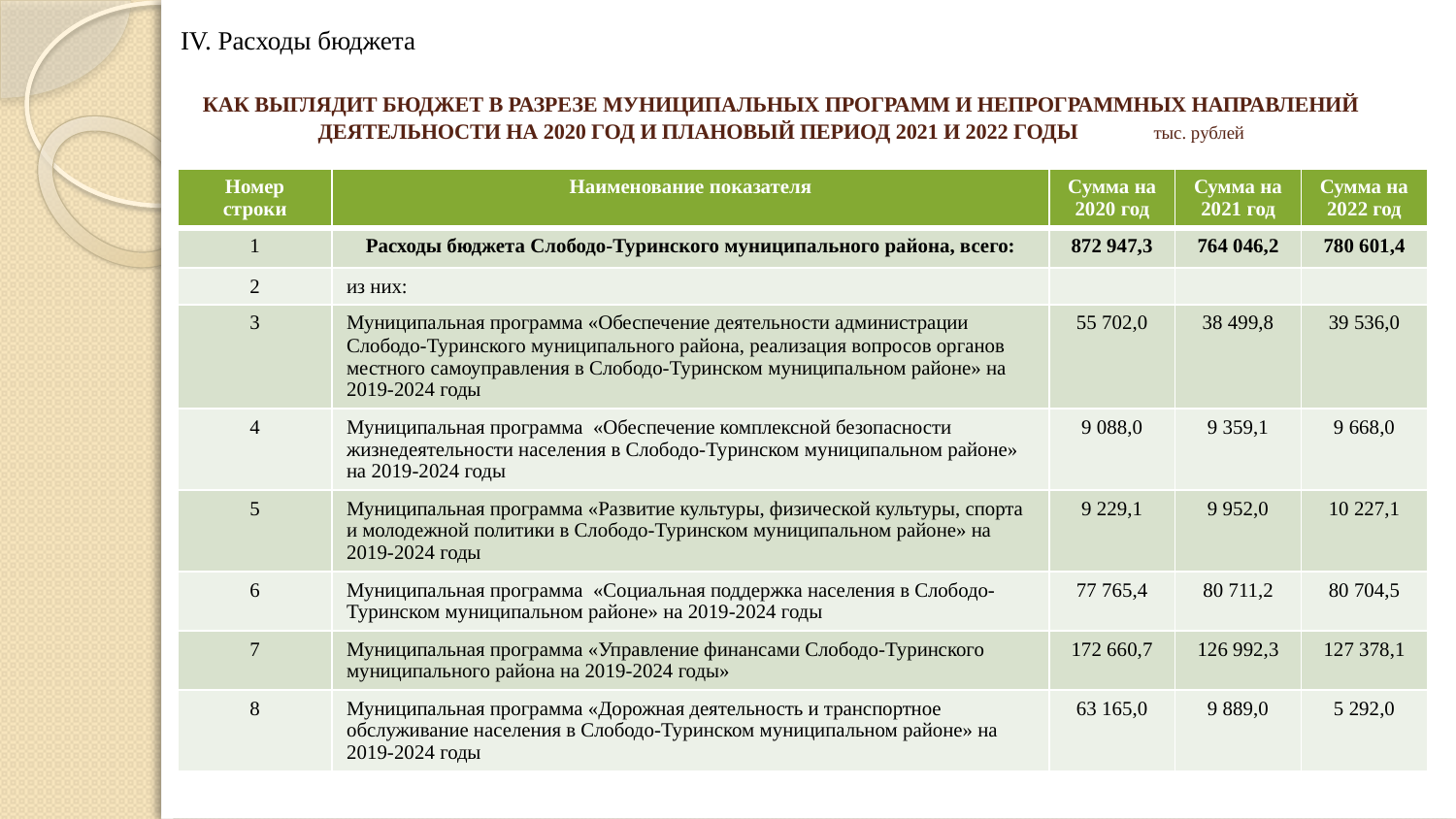

IV. Расходы бюджета
# КАК ВЫГЛЯДИТ БЮДЖЕТ В РАЗРЕЗЕ МУНИЦИПАЛЬНЫХ ПРОГРАММ И НЕПРОГРАММНЫХ НАПРАВЛЕНИЙ ДЕЯТЕЛЬНОСТИ НА 2020 ГОД И ПЛАНОВЫЙ ПЕРИОД 2021 И 2022 ГОДЫ								тыс. рублей
| Номер строки | Наименование показателя | Сумма на 2020 год | Сумма на 2021 год | Сумма на 2022 год |
| --- | --- | --- | --- | --- |
| 1 | Расходы бюджета Слободо-Туринского муниципального района, всего: | 872 947,3 | 764 046,2 | 780 601,4 |
| 2 | из них: |  |  |  |
| 3 | Муниципальная программа «Обеспечение деятельности администрации Слободо-Туринского муниципального района, реализация вопросов органов местного самоуправления в Слободо-Туринском муниципальном районе» на 2019-2024 годы | 55 702,0 | 38 499,8 | 39 536,0 |
| 4 | Муниципальная программа «Обеспечение комплексной безопасности жизнедеятельности населения в Слободо-Туринском муниципальном районе» на 2019-2024 годы | 9 088,0 | 9 359,1 | 9 668,0 |
| 5 | Муниципальная программа «Развитие культуры, физической культуры, спорта и молодежной политики в Слободо-Туринском муниципальном районе» на 2019-2024 годы | 9 229,1 | 9 952,0 | 10 227,1 |
| 6 | Муниципальная программа «Социальная поддержка населения в Слободо-Туринском муниципальном районе» на 2019-2024 годы | 77 765,4 | 80 711,2 | 80 704,5 |
| 7 | Муниципальная программа «Управление финансами Слободо-Туринского муниципального района на 2019-2024 годы» | 172 660,7 | 126 992,3 | 127 378,1 |
| 8 | Муниципальная программа «Дорожная деятельность и транспортное обслуживание населения в Слободо-Туринском муниципальном районе» на 2019-2024 годы | 63 165,0 | 9 889,0 | 5 292,0 |